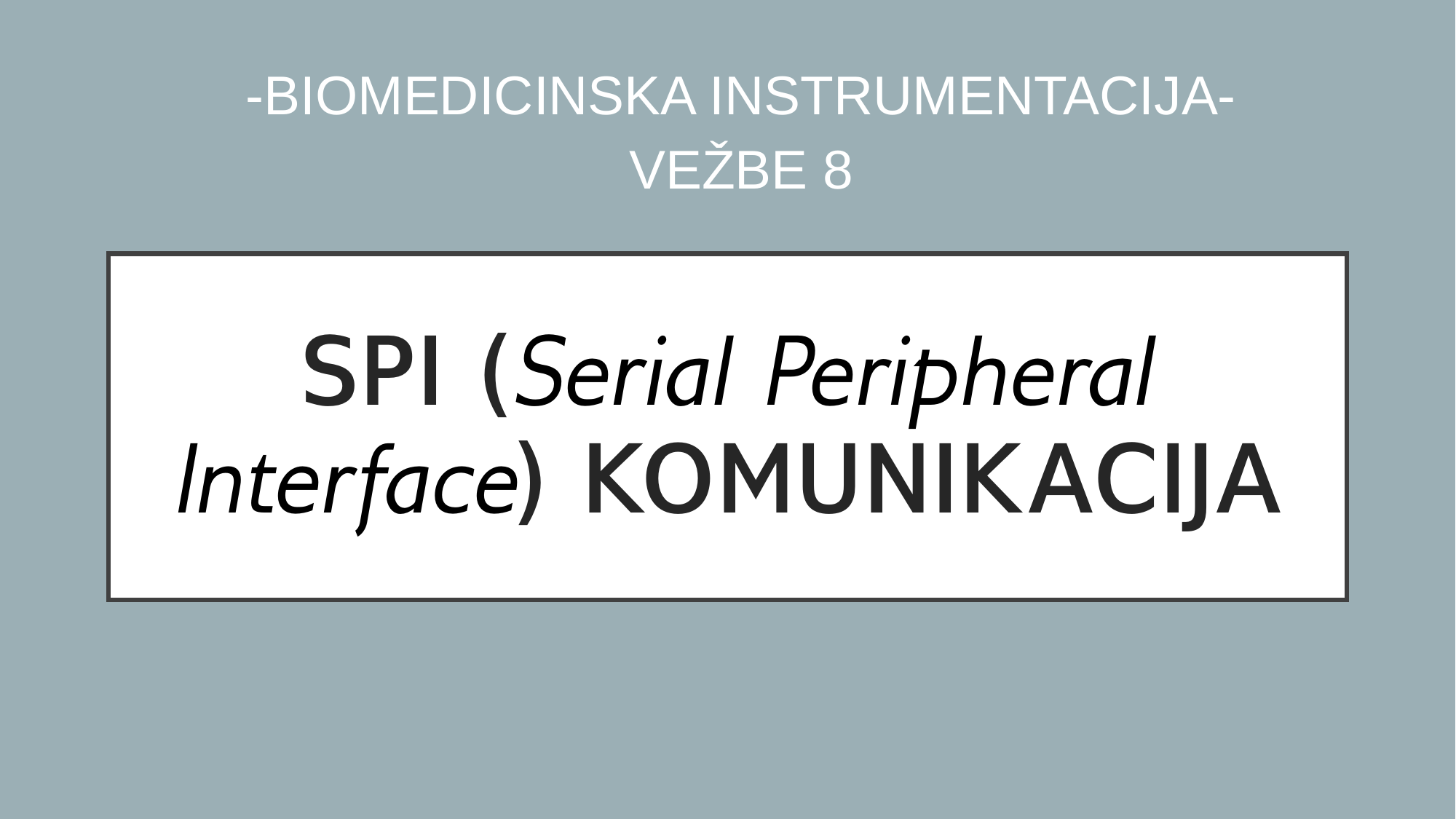

-BIOMEDICINSKA INSTRUMENTACIJA-
VEŽBE 8
SPI (Serial Peripheral Interface) KOMUNIKACIJA